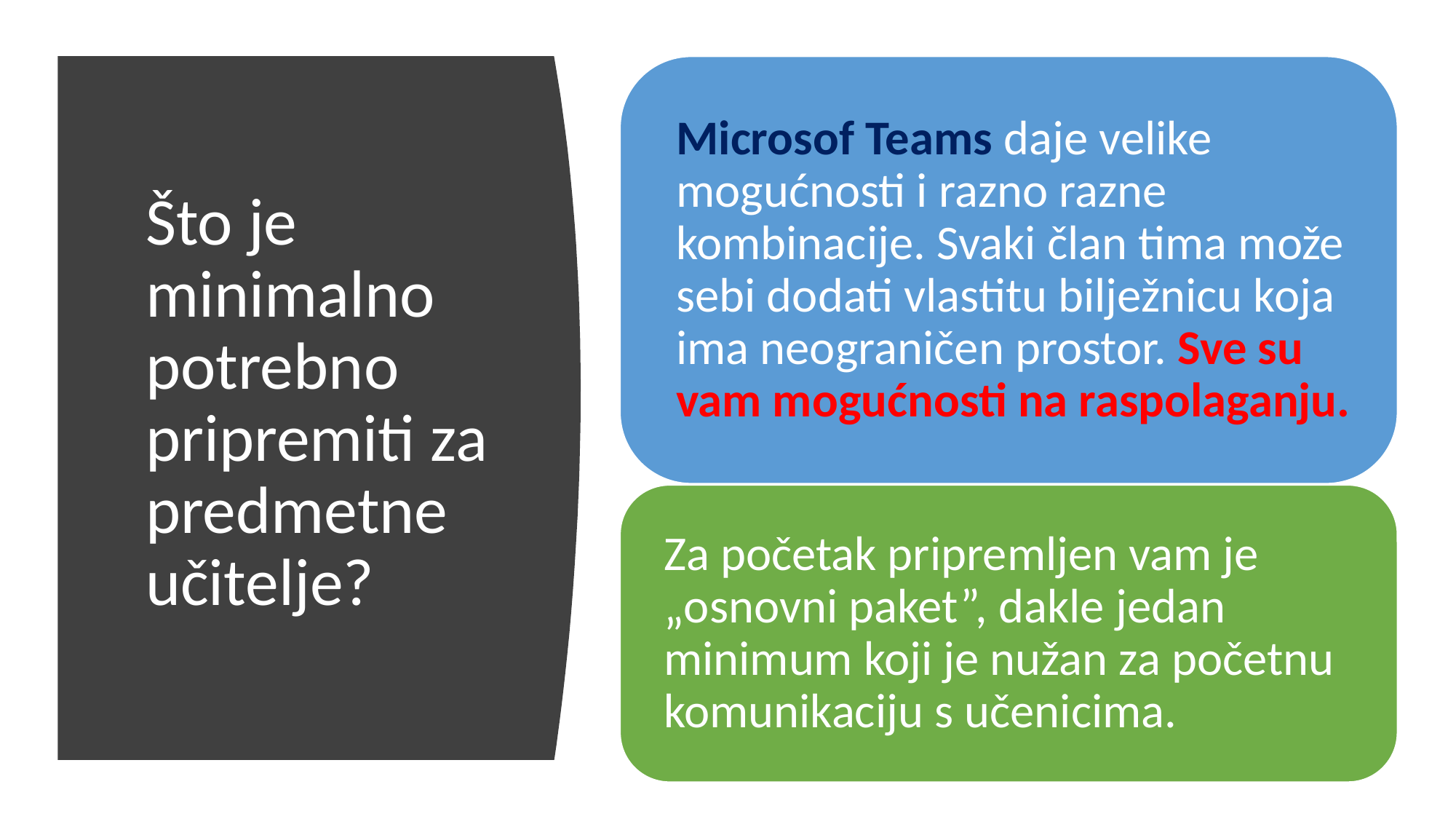

Microsof Teams daje velike mogućnosti i razno razne kombinacije. Svaki član tima može sebi dodati vlastitu bilježnicu koja ima neograničen prostor. Sve su vam mogućnosti na raspolaganju.
Za početak pripremljen vam je „osnovni paket”, dakle jedan minimum koji je nužan za početnu komunikaciju s učenicima.

# Što je minimalno potrebno  pripremiti za predmetne učitelje?